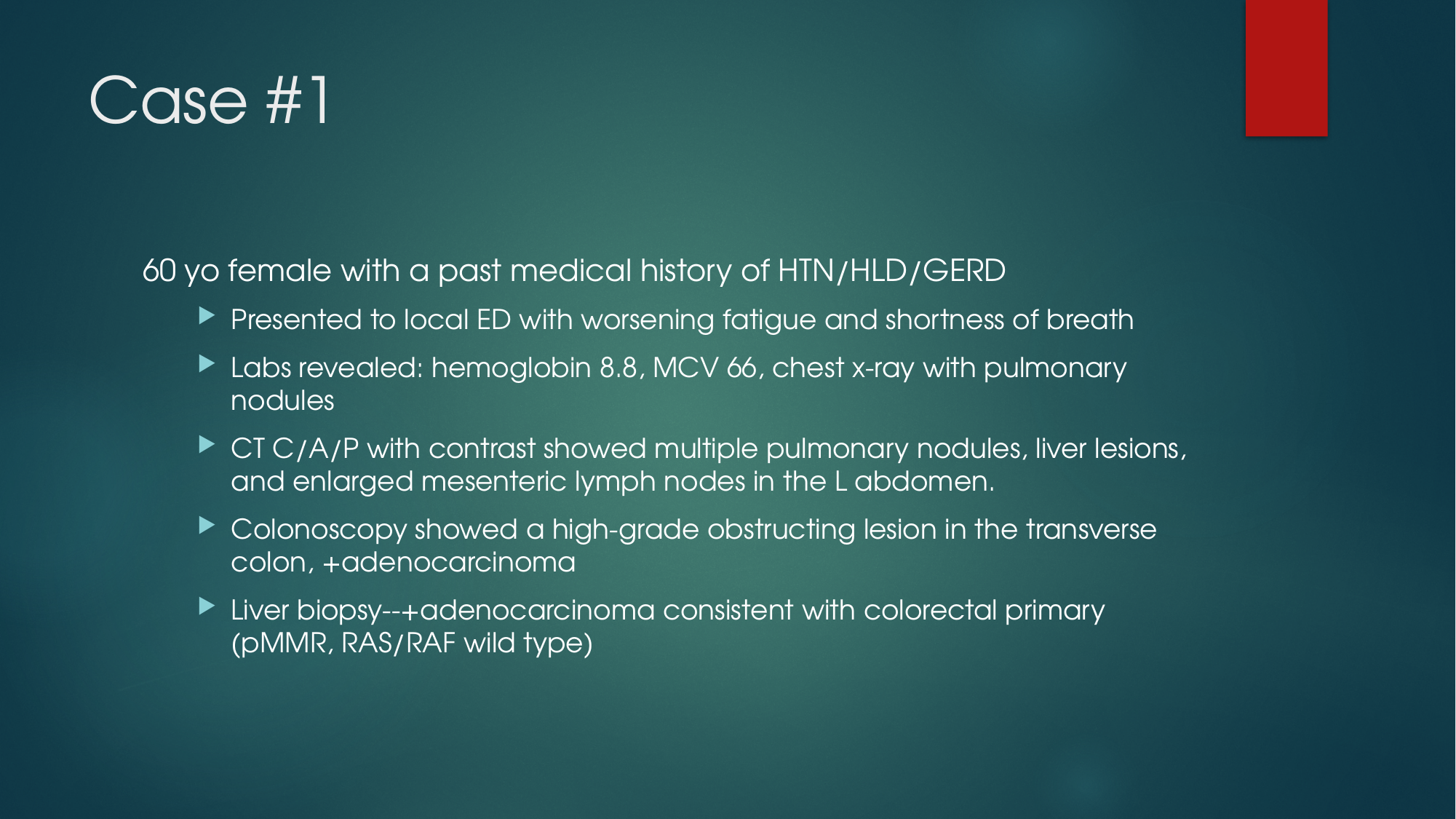

# Case #1
60 yo female with a past medical history of HTN/HLD/GERD
Presented to local ED with worsening fatigue and shortness of breath
Labs revealed: hemoglobin 8.8, MCV 66, chest x-ray with pulmonary nodules
CT C/A/P with contrast showed multiple pulmonary nodules, liver lesions, and enlarged mesenteric lymph nodes in the L abdomen.
Colonoscopy showed a high-grade obstructing lesion in the transverse colon, +adenocarcinoma
Liver biopsy--+adenocarcinoma consistent with colorectal primary (pMMR, RAS/RAF wild type)